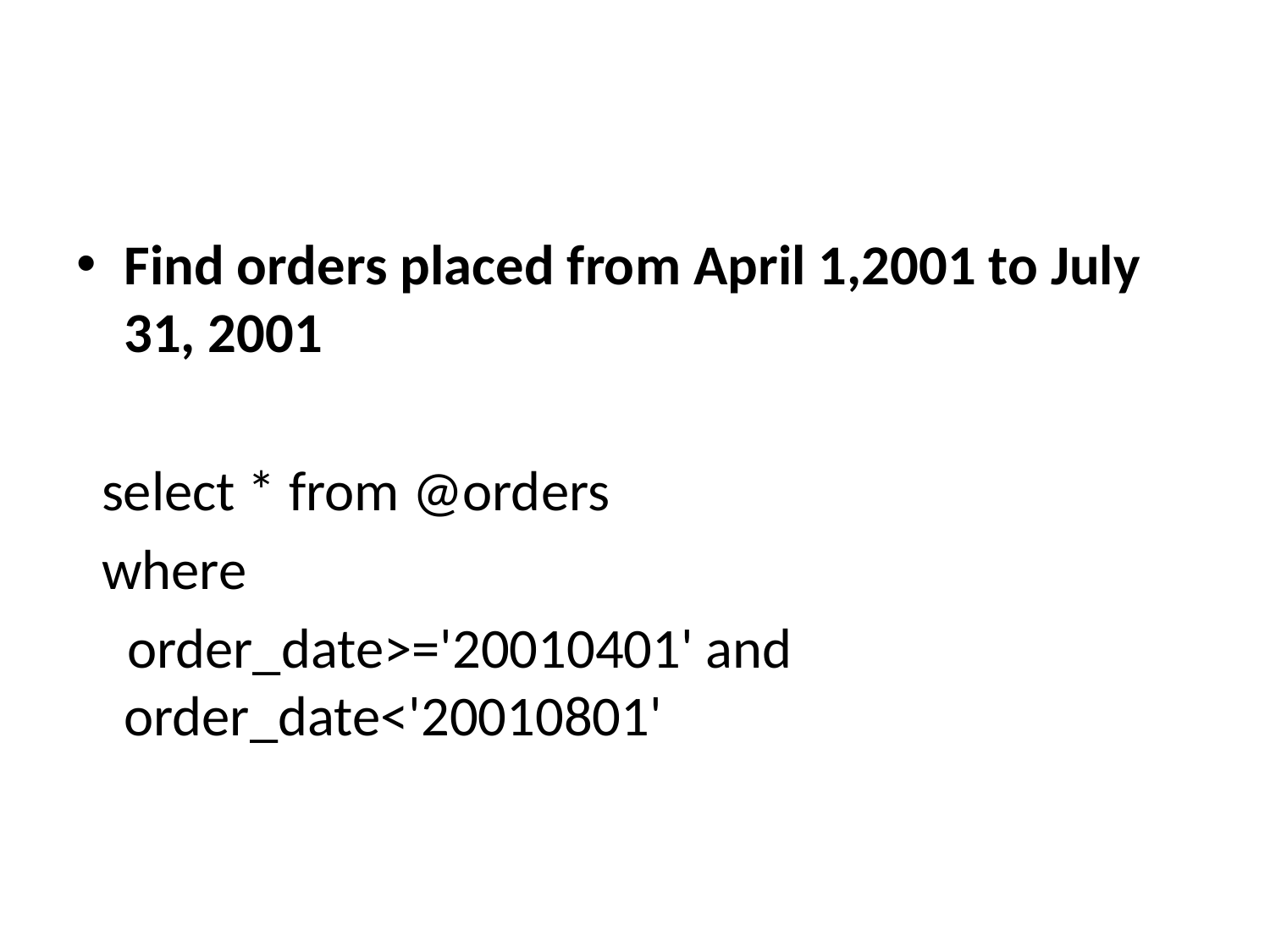

#
Find orders placed from April 1,2001 to July 31, 2001

  select * from @orders
  where
    order_date>='20010401' and order_date<'20010801'